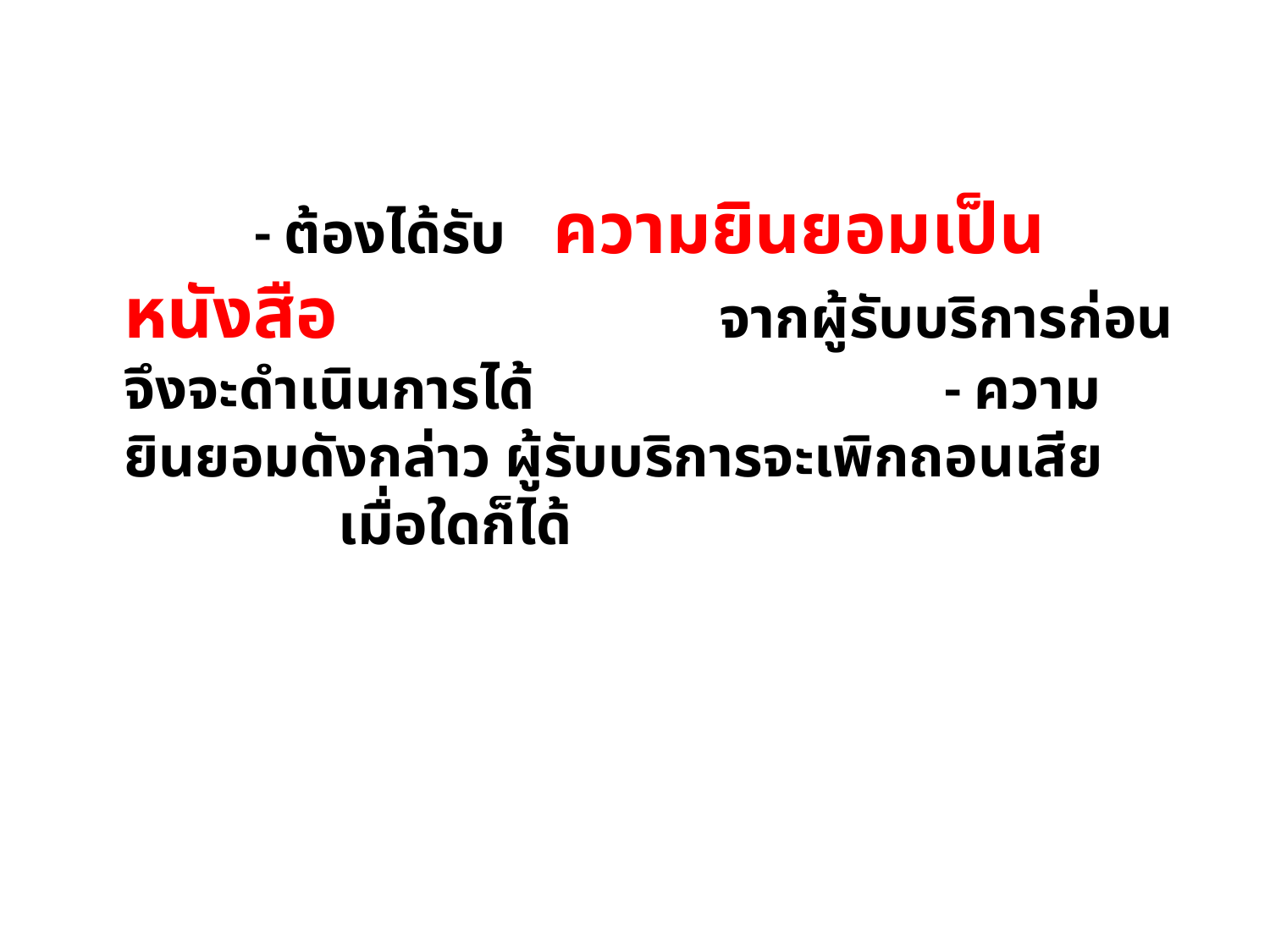

- ต้องได้รับ   ความยินยอมเป็นหนังสือ               	      จากผู้รับบริการก่อน จึงจะดำเนินการได้                	    - ความยินยอมดังกล่าว ผู้รับบริการจะเพิกถอนเสีย	  	      เมื่อใดก็ได้